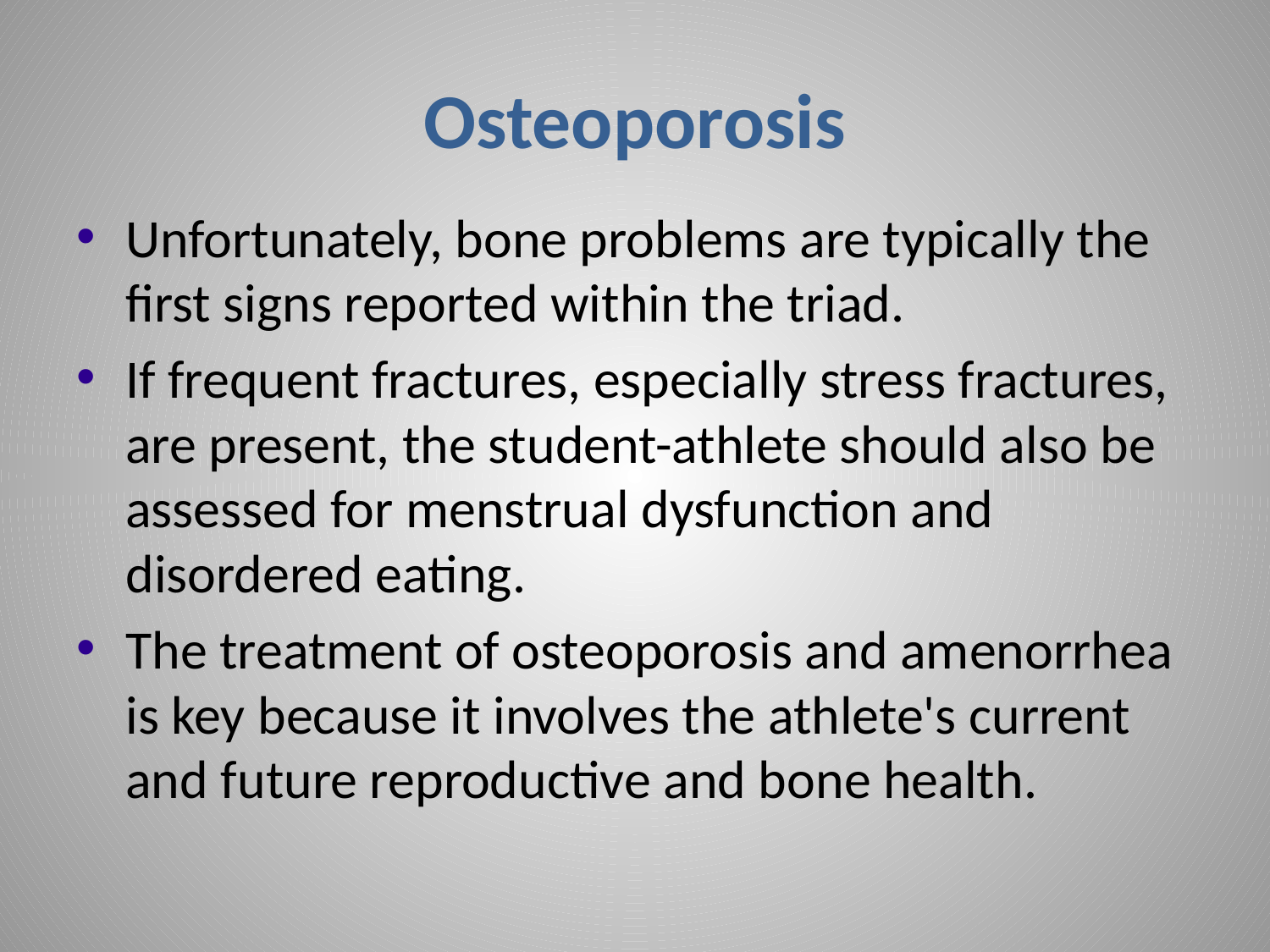

# Osteoporosis
Unfortunately, bone problems are typically the first signs reported within the triad.
If frequent fractures, especially stress fractures, are present, the student-athlete should also be assessed for menstrual dysfunction and disordered eating.
The treatment of osteoporosis and amenorrhea is key because it involves the athlete's current and future reproductive and bone health.